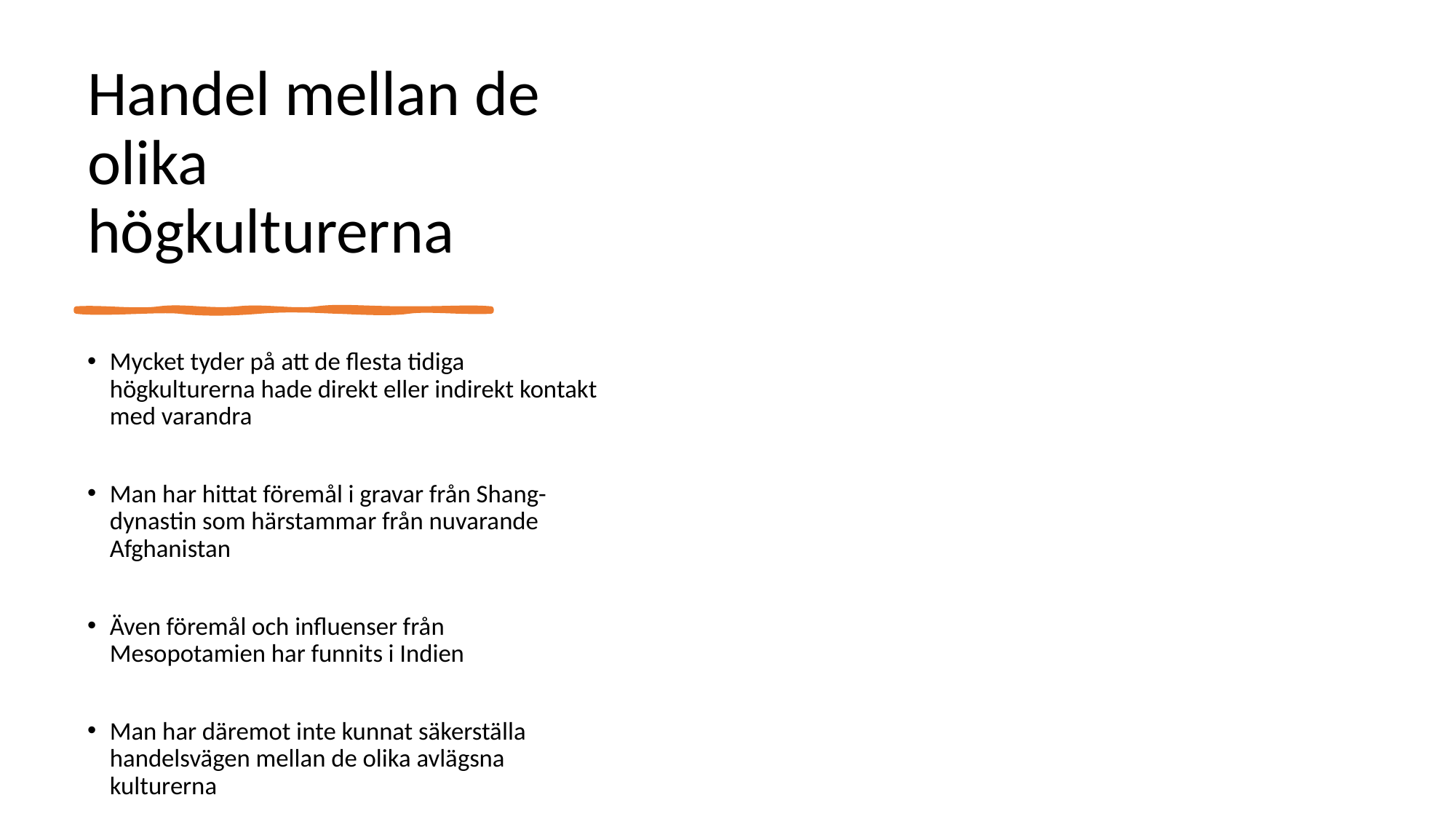

# Handel mellan de olika högkulturerna

Mycket tyder på att de flesta tidiga högkulturerna hade direkt eller indirekt kontakt med varandra

Man har hittat föremål i gravar från Shang-dynastin som härstammar från nuvarande Afghanistan

Även föremål och influenser från Mesopotamien har funnits i Indien

Man har däremot inte kunnat säkerställa handelsvägen mellan de olika avlägsna kulturerna